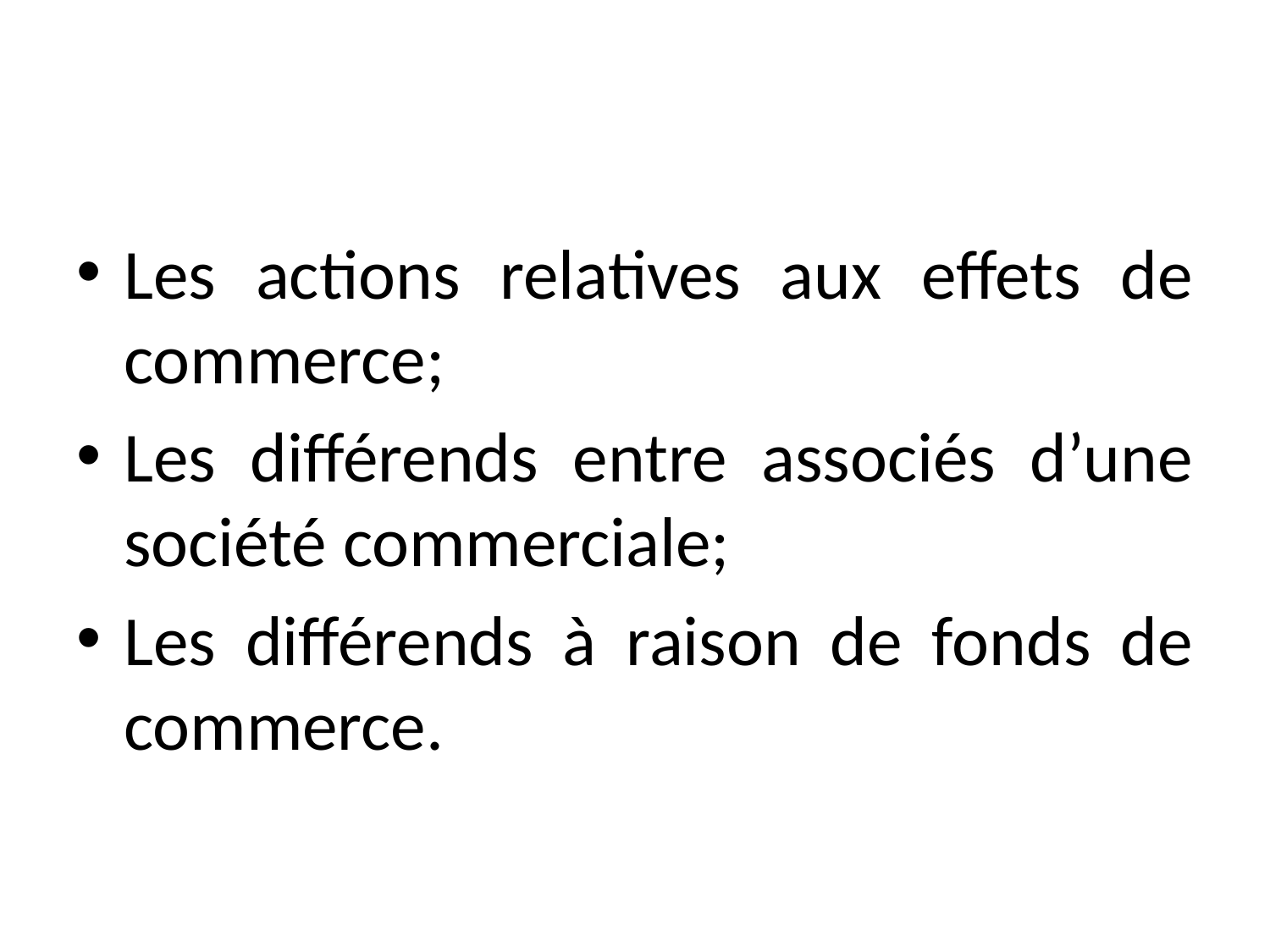

#
Les actions relatives aux effets de commerce;
Les différends entre associés d’une société commerciale;
Les différends à raison de fonds de commerce.